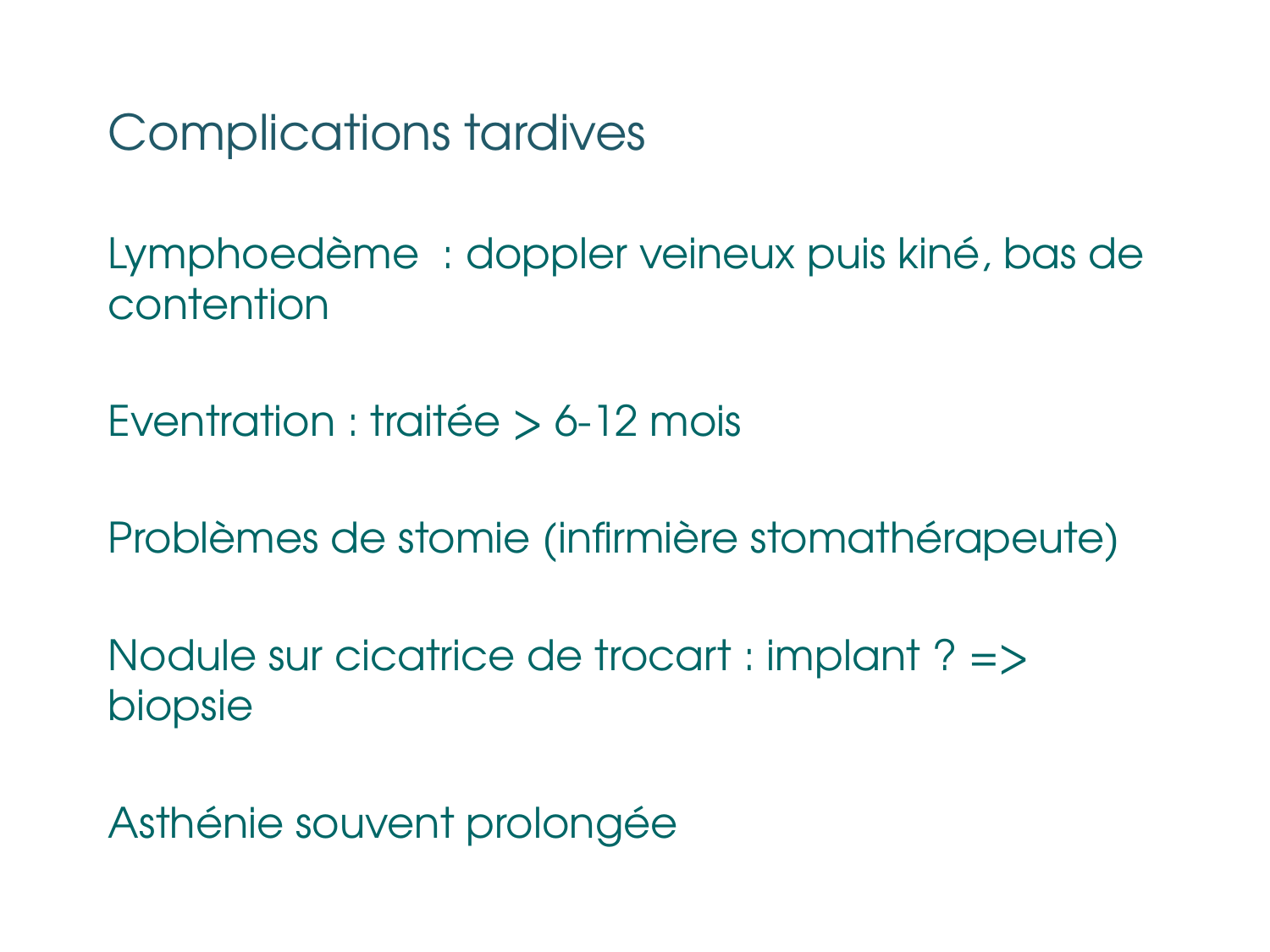

Complications tardives

Lymphoedème  : doppler veineux puis kiné, bas de contention

Eventration : traitée > 6-12 mois

Problèmes de stomie (infirmière stomathérapeute)

Nodule sur cicatrice de trocart : implant ? => biopsie

Asthénie souvent prolongée